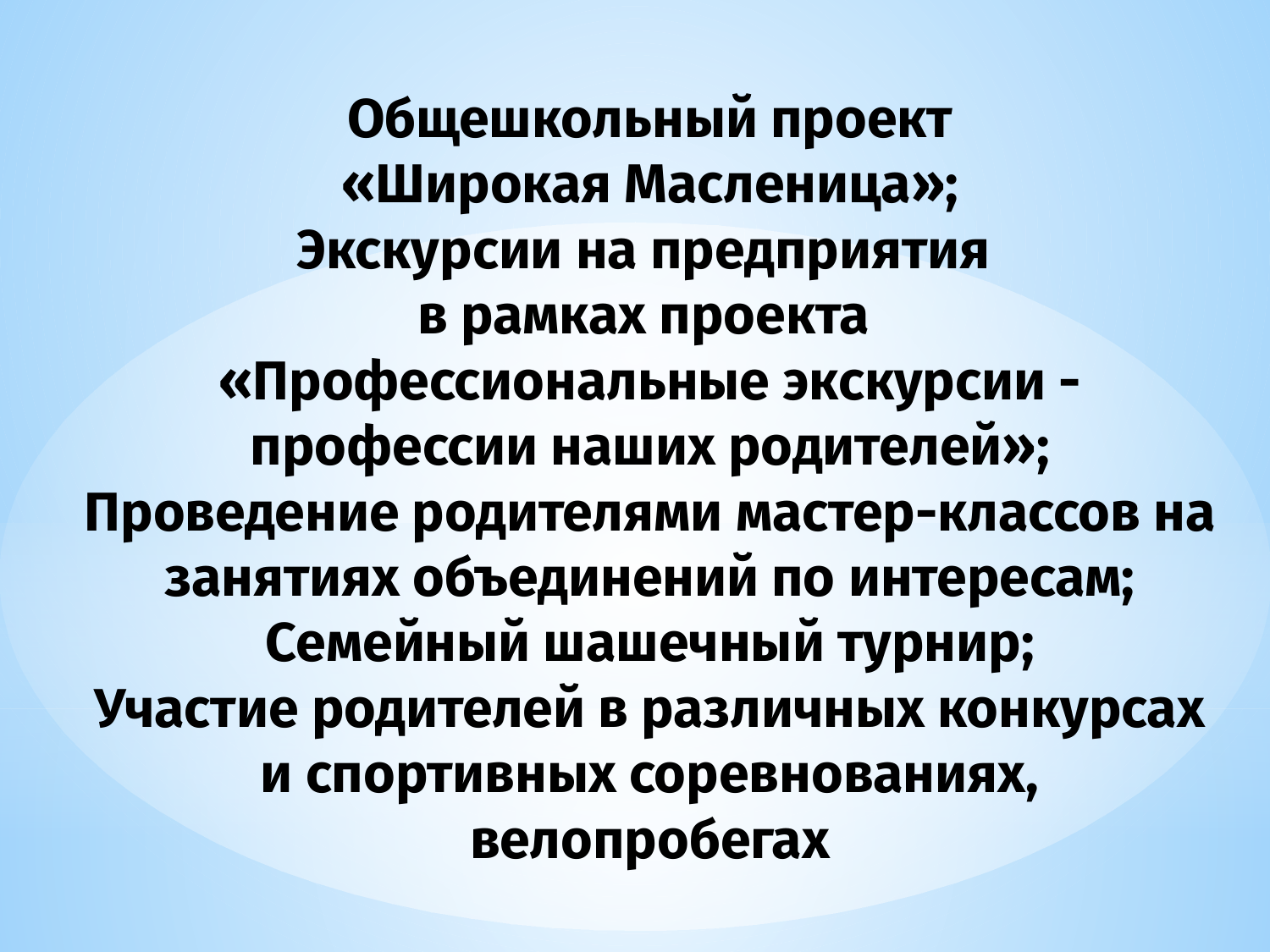

# Общешкольный проект «Широкая Масленица»; Экскурсии на предприятия в рамках проекта «Профессиональные экскурсии - профессии наших родителей»; Проведение родителями мастер-классов на занятиях объединений по интересам; Семейный шашечный турнир; Участие родителей в различных конкурсах и спортивных соревнованиях, велопробегах